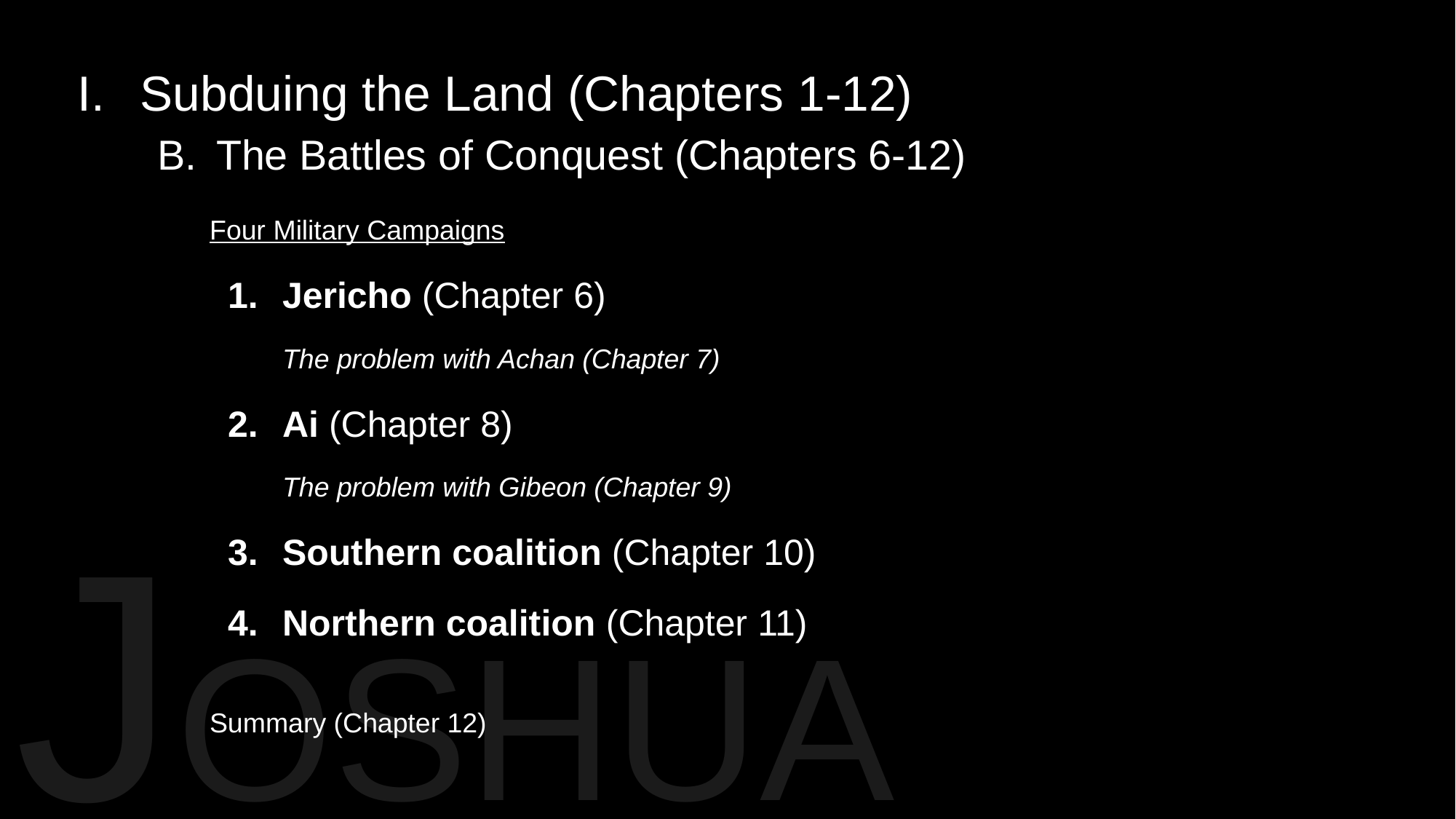

# Subduing the Land (Chapters 1-12)
The Battles of Conquest (Chapters 6-12)

Four Military Campaigns
Jericho (Chapter 6)
The problem with Achan (Chapter 7)
Ai (Chapter 8)
The problem with Gibeon (Chapter 9)
Southern coalition (Chapter 10)
Northern coalition (Chapter 11)

Summary (Chapter 12)
JOSHUA